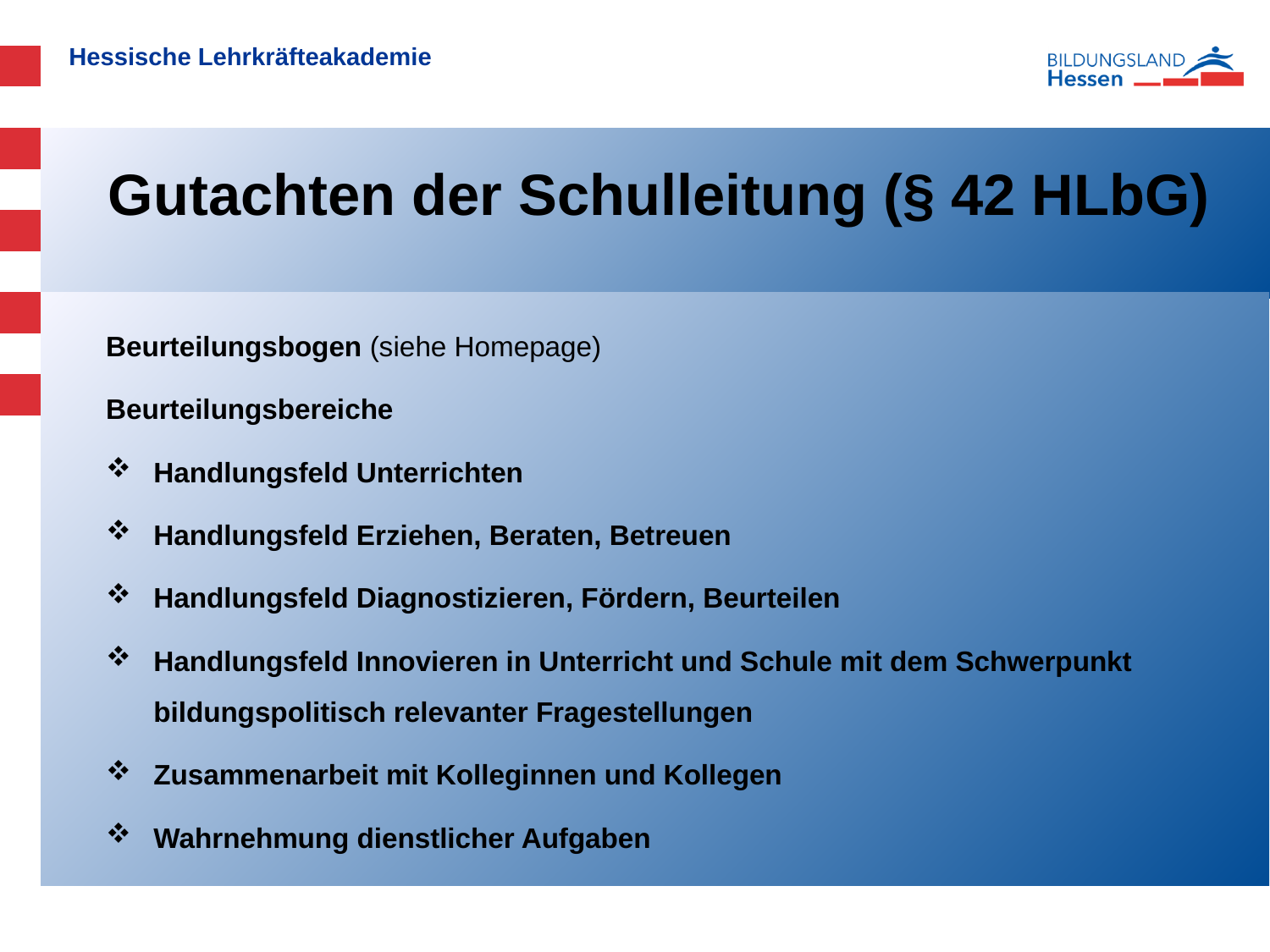

# Gutachten der Schulleitung (§ 42 HLbG)
Beurteilungsbogen (siehe Homepage)
Beurteilungsbereiche
Handlungsfeld Unterrichten
Handlungsfeld Erziehen, Beraten, Betreuen
Handlungsfeld Diagnostizieren, Fördern, Beurteilen
Handlungsfeld Innovieren in Unterricht und Schule mit dem Schwerpunkt bildungspolitisch relevanter Fragestellungen
Zusammenarbeit mit Kolleginnen und Kollegen
Wahrnehmung dienstlicher Aufgaben